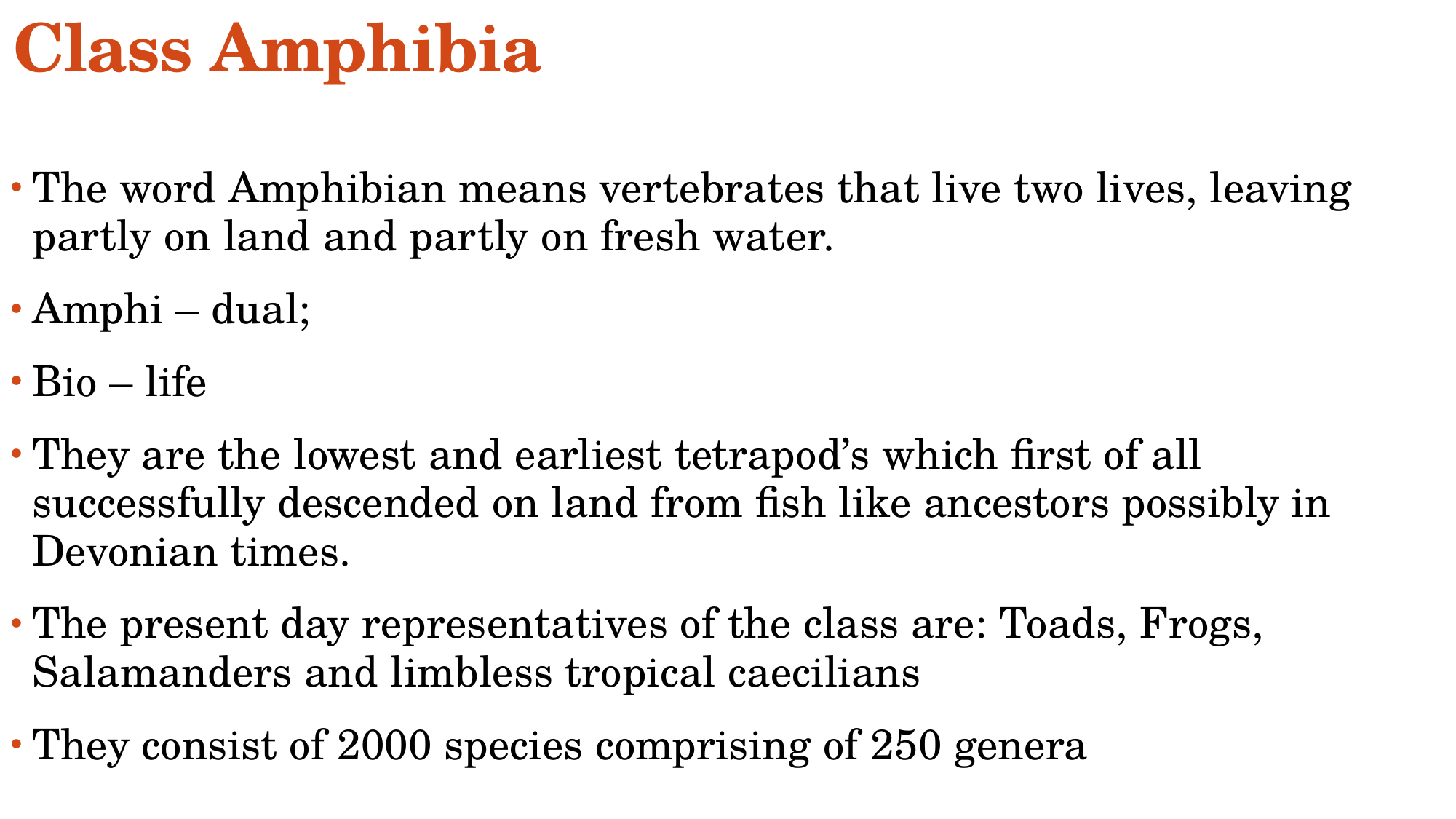

Class Amphibia
The word Amphibian means vertebrates that live two lives, leaving partly on land and partly on fresh water.
Amphi – dual;
Bio – life
They are the lowest and earliest tetrapod’s which first of all successfully descended on land from fish like ancestors possibly in Devonian times.
The present day representatives of the class are: Toads, Frogs, Salamanders and limbless tropical caecilians
They consist of 2000 species comprising of 250 genera